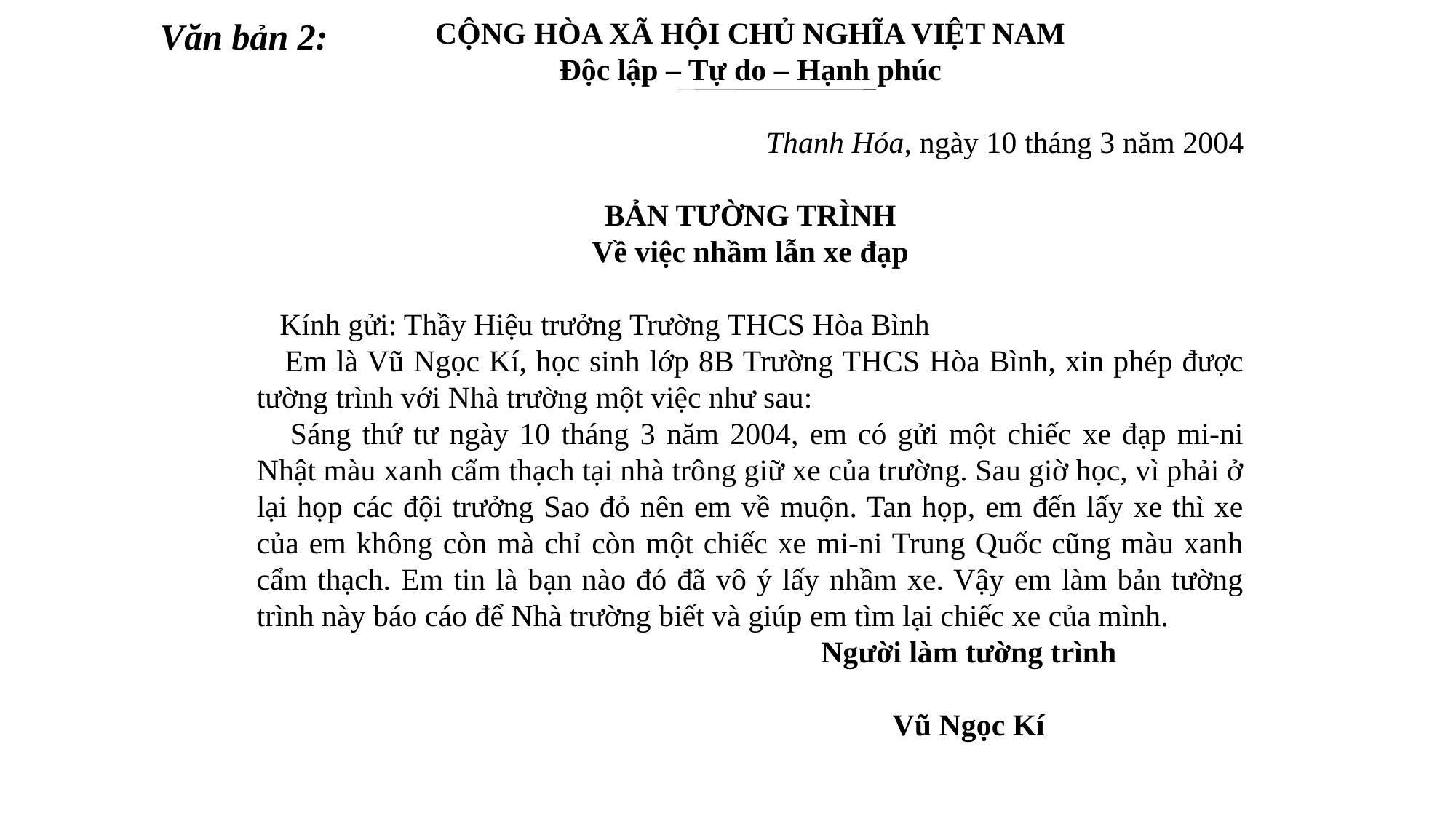

Văn bản 2:
CỘNG HÒA XÃ HỘI CHỦ NGHĨA VIỆT NAM
Độc lập – Tự do – Hạnh phúc

Thanh Hóa, ngày 10 tháng 3 năm 2004

BẢN TƯỜNG TRÌNH
Về việc nhầm lẫn xe đạp

   Kính gửi: Thầy Hiệu trưởng Trường THCS Hòa Bình
   Em là Vũ Ngọc Kí, học sinh lớp 8B Trường THCS Hòa Bình, xin phép được tường trình với Nhà trường một việc như sau:
   Sáng thứ tư ngày 10 tháng 3 năm 2004, em có gửi một chiếc xe đạp mi-ni Nhật màu xanh cẩm thạch tại nhà trông giữ xe của trường. Sau giờ học, vì phải ở lại họp các đội trưởng Sao đỏ nên em về muộn. Tan họp, em đến lấy xe thì xe của em không còn mà chỉ còn một chiếc xe mi-ni Trung Quốc cũng màu xanh cẩm thạch. Em tin là bạn nào đó đã vô ý lấy nhầm xe. Vậy em làm bản tường trình này báo cáo để Nhà trường biết và giúp em tìm lại chiếc xe của mình.
Người làm tường trình

Vũ Ngọc Kí